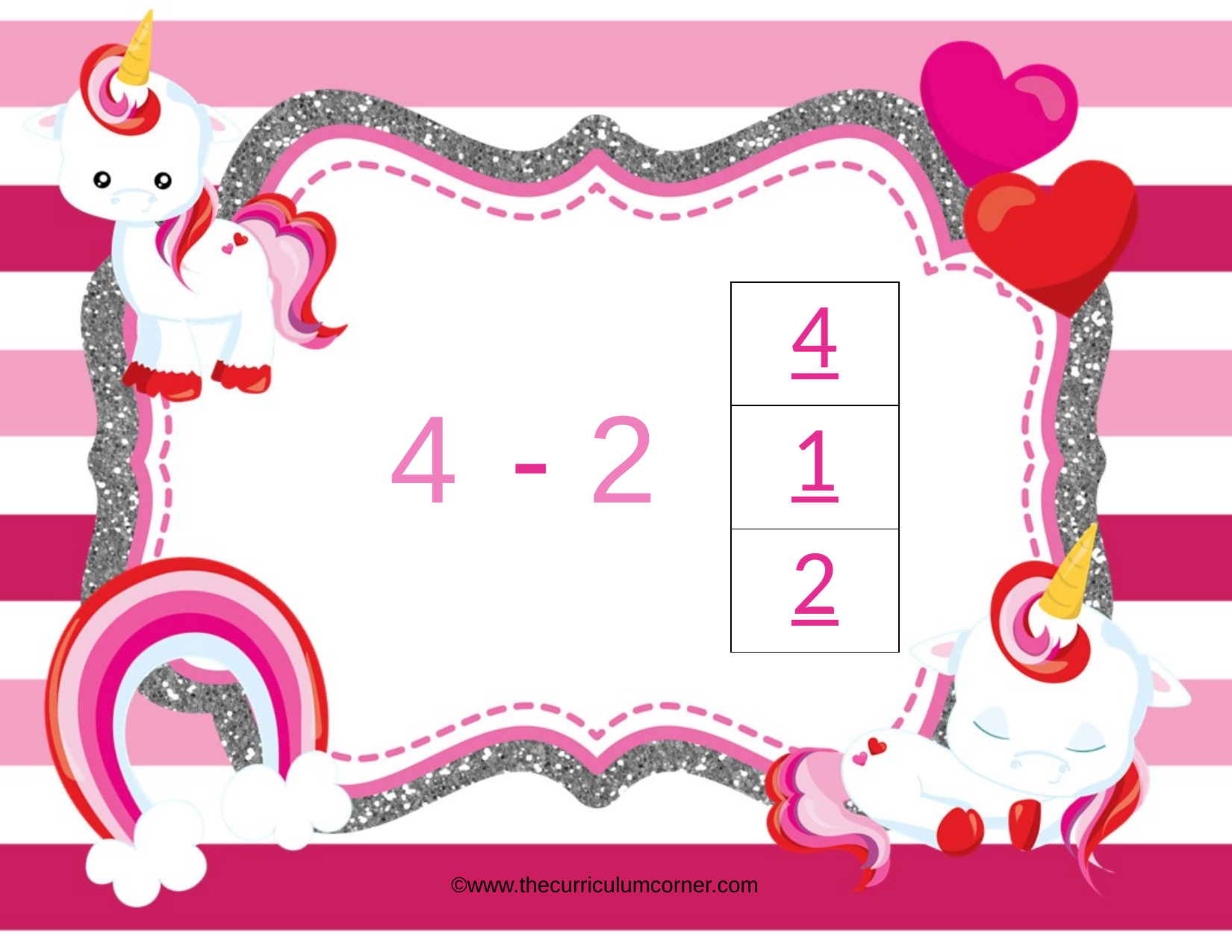

| 4 |
| --- |
| 1 |
| 2 |
4
2
-
©www.thecurriculumcorner.com